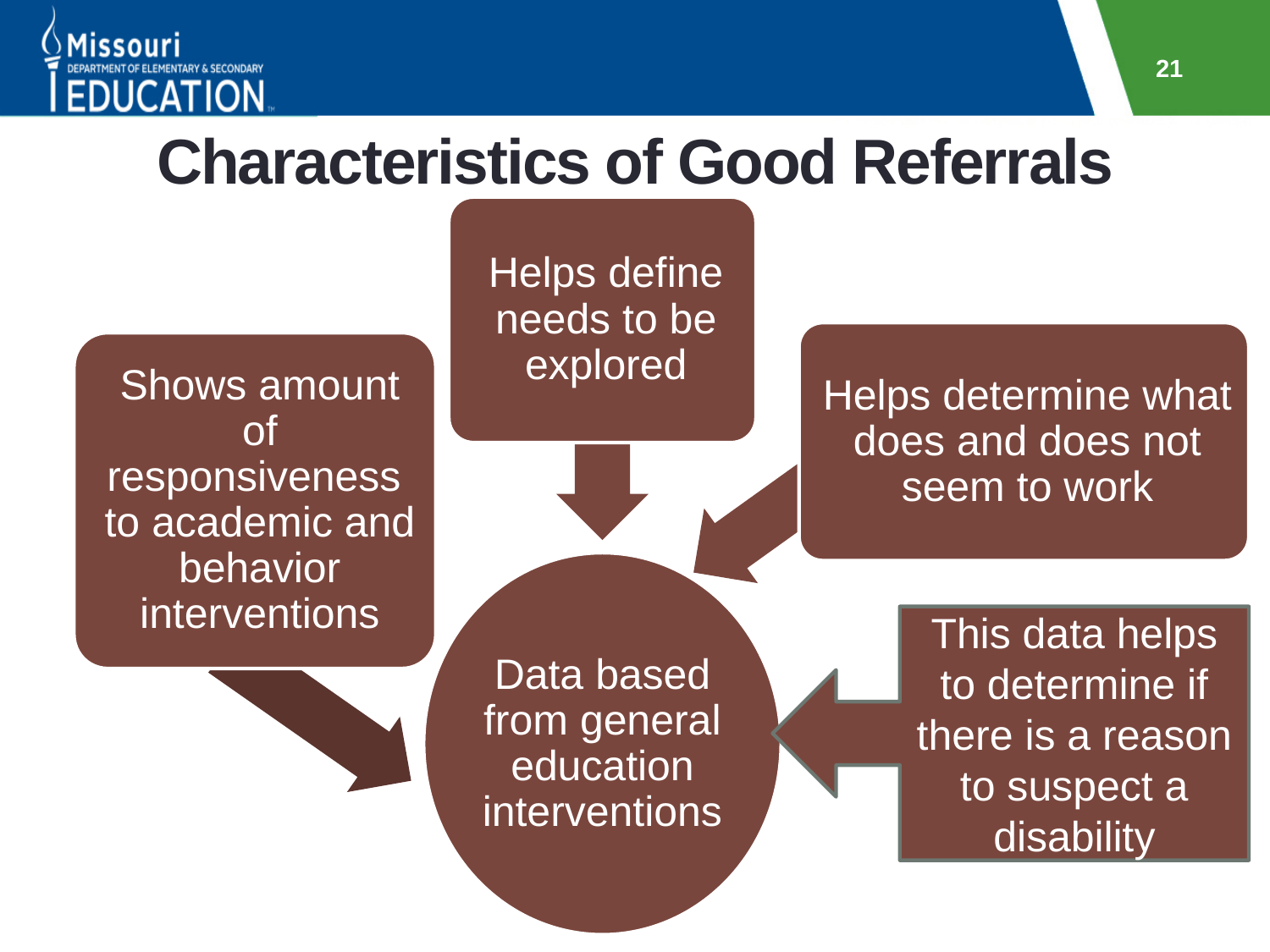

# Characteristics of Good Referrals
21
Data based from general education interventions
Shows amount of responsiveness  to academic and behavior interventions
Helps define needs to be explored
Helps determine what does and does not seem to work

This data helps to determine if there is a reason to suspect a disability